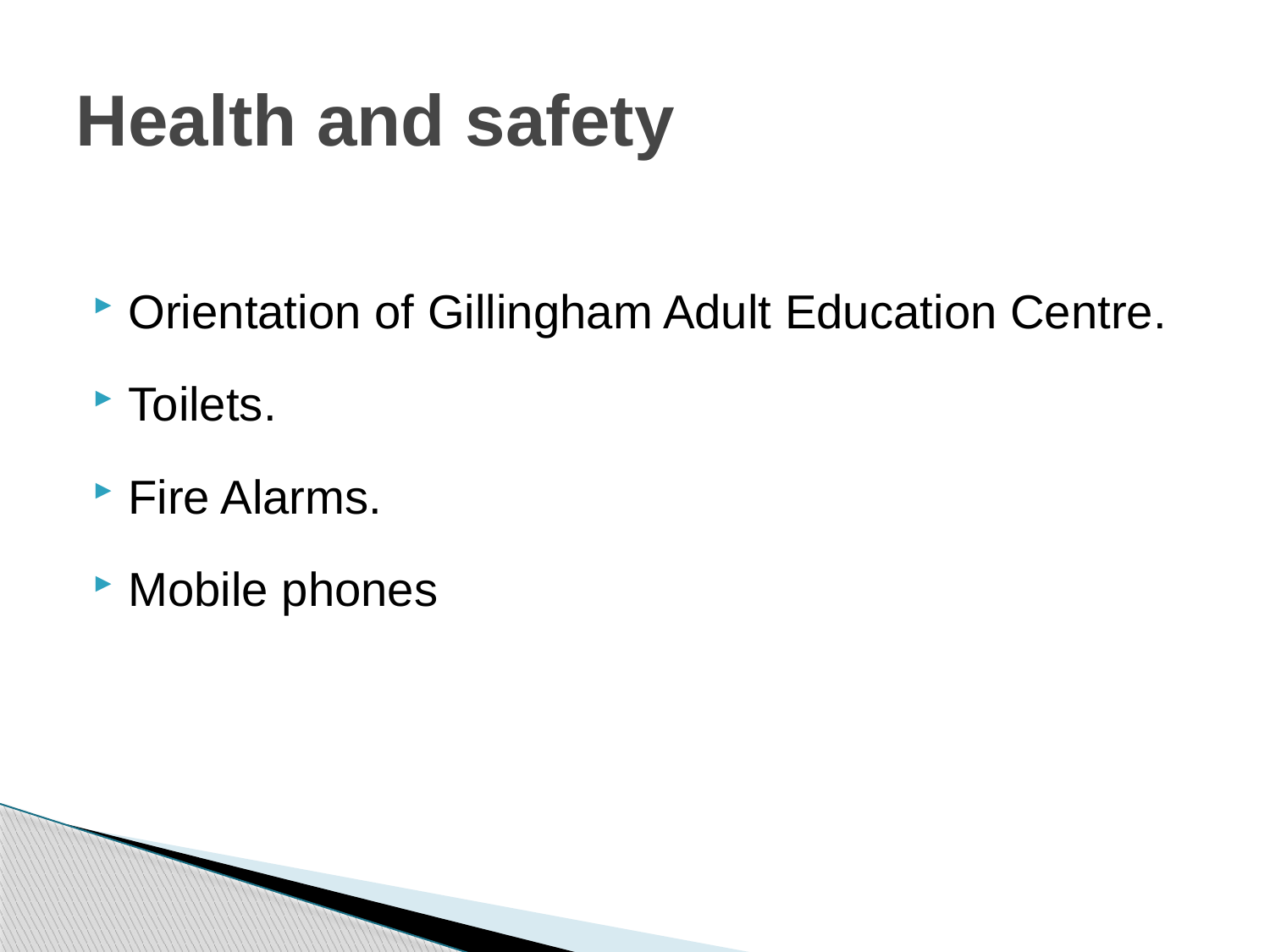

# Health and safety
Orientation of Gillingham Adult Education Centre.
Toilets.
Fire Alarms.
Mobile phones